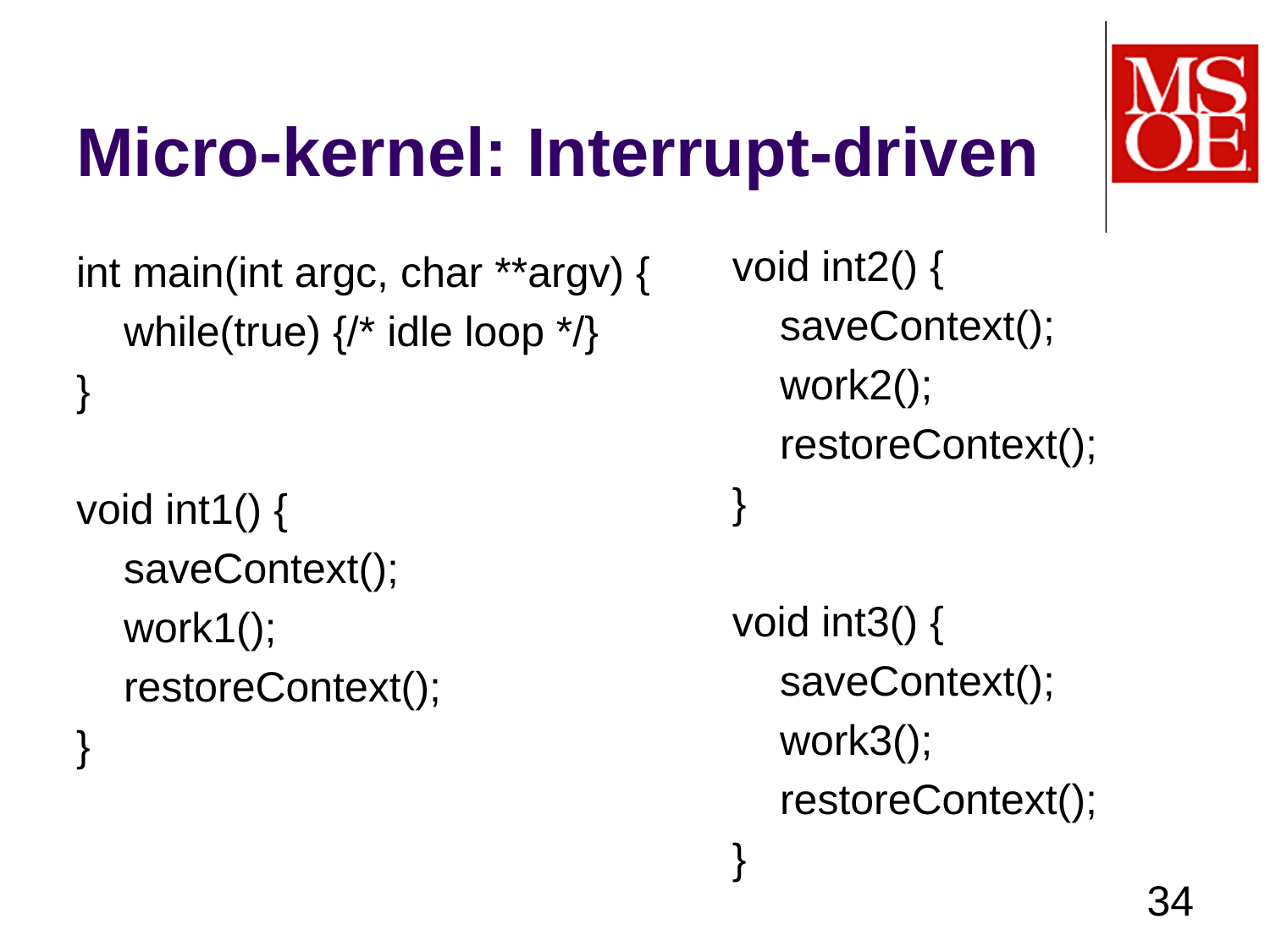

# Micro-kernel: Interrupt-driven
void int2() {
    saveContext();
    work2();
    restoreContext();
}

void int3() {
    saveContext();
    work3();
    restoreContext();
}

int main(int argc, char **argv) {
    while(true) {/* idle loop */}
}

void int1() {
    saveContext();
    work1();
    restoreContext();
}
34